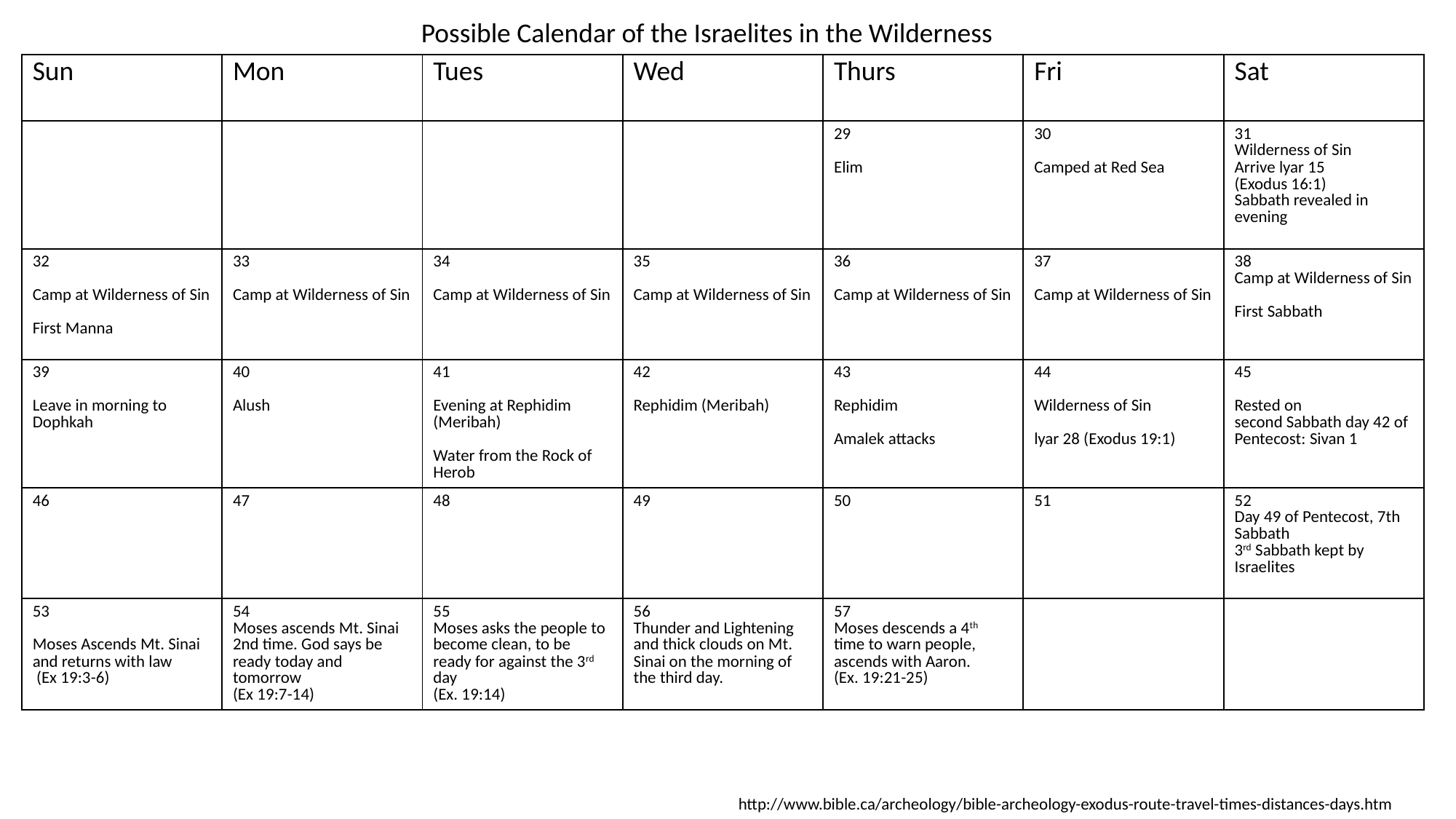

Possible Calendar of the Israelites in the Wilderness
| Sun | Mon | Tues | Wed | Thurs | Fri | Sat |
| --- | --- | --- | --- | --- | --- | --- |
|  |  |  |  | 29 Elim | 30 Camped at Red Sea | 31 Wilderness of Sin Arrive lyar 15 (Exodus 16:1) Sabbath revealed in evening |
| 32 Camp at Wilderness of Sin First Manna | 33 Camp at Wilderness of Sin | 34 Camp at Wilderness of Sin | 35 Camp at Wilderness of Sin | 36 Camp at Wilderness of Sin | 37 Camp at Wilderness of Sin | 38 Camp at Wilderness of Sin First Sabbath |
| 39 Leave in morning to Dophkah | 40 Alush | 41 Evening at Rephidim (Meribah) Water from the Rock of Herob | 42 Rephidim (Meribah) | 43 Rephidim Amalek attacks | 44 Wilderness of Sin lyar 28 (Exodus 19:1) | 45 Rested on second Sabbath day 42 of Pentecost: Sivan 1 |
| 46 | 47 | 48 | 49 | 50 | 51 | 52 Day 49 of Pentecost, 7th Sabbath 3rd Sabbath kept by Israelites |
| 53 Moses Ascends Mt. Sinai and returns with law (Ex 19:3-6) | 54 Moses ascends Mt. Sinai 2nd time. God says be ready today and tomorrow (Ex 19:7-14) | 55 Moses asks the people to become clean, to be ready for against the 3rd day (Ex. 19:14) | 56 Thunder and Lightening and thick clouds on Mt. Sinai on the morning of the third day. | 57 Moses descends a 4th time to warn people, ascends with Aaron. (Ex. 19:21-25) |  |  |
http://www.bible.ca/archeology/bible-archeology-exodus-route-travel-times-distances-days.htm